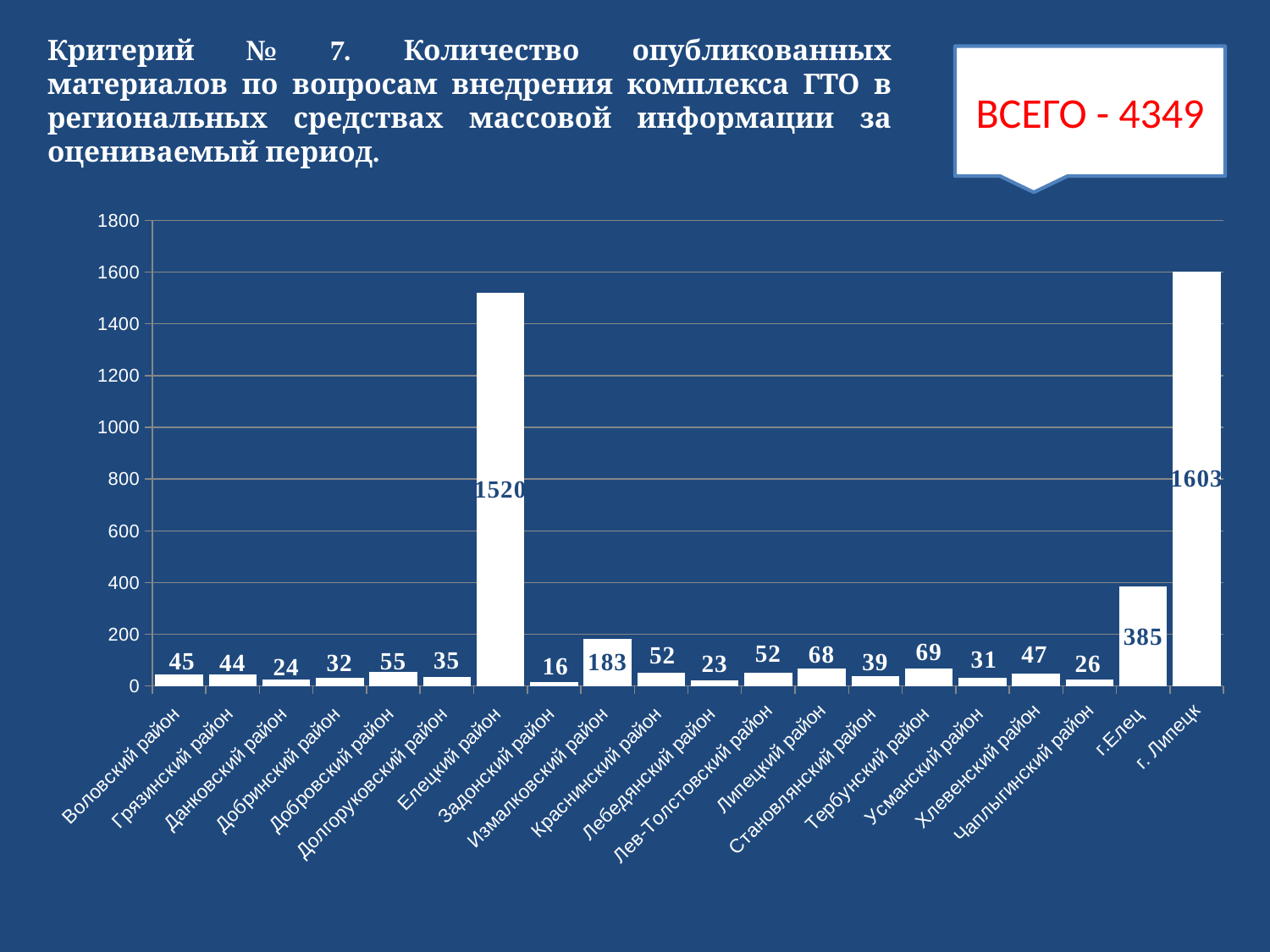

Критерий № 7. Количество опубликованных материалов по вопросам внедрения комплекса ГТО в региональных средствах массовой информации за оцениваемый период.
ВСЕГО - 4349

### Chart

| Category |  |
|---|---|
| Воловский район  | 45.0 |
| Грязинский район  | 44.0 |
| Данковский район  | 24.0 |
| Добринский район  | 32.0 |
| Добровский район  | 55.0 |
| Долгоруковский район  | 35.0 |
| Елецкий район  | 1520.0 |
| Задонский район  | 16.0 |
| Измалковский район  | 183.0 |
| Краснинский район  | 52.0 |
| Лебедянский район  | 23.0 |
| Лев-Толстовский район | 52.0 |
| Липецкий район | 68.0 |
| Становлянский район  | 39.0 |
| Тербунский район  | 69.0 |
| Усманский район  | 31.0 |
| Хлевенский район | 47.0 |
| Чаплыгинский район | 26.0 |
| г.Елец  | 385.0 |
| г. Липецк | 1603.0 |